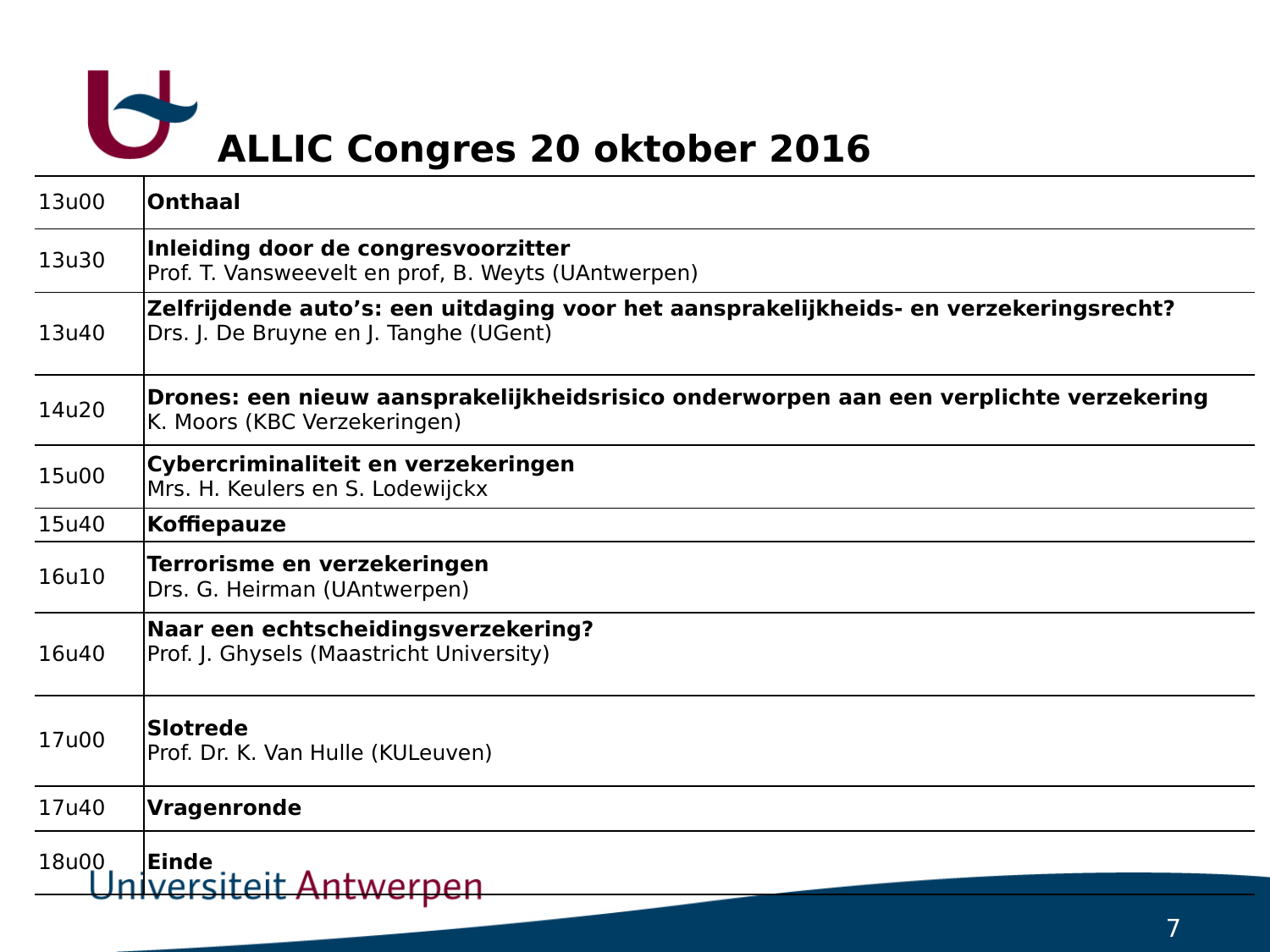

ALLIC Congres 20 oktober 2016
| 13u00 | Onthaal |
| --- | --- |
| 13u30 | Inleiding door de congresvoorzitter Prof. T. Vansweevelt en prof, B. Weyts (UAntwerpen) |
| 13u40 | Zelfrijdende auto’s: een uitdaging voor het aansprakelijkheids- en verzekeringsrecht? Drs. J. De Bruyne en J. Tanghe (UGent) |
| 14u20 | Drones: een nieuw aansprakelijkheidsrisico onderworpen aan een verplichte verzekering K. Moors (KBC Verzekeringen) |
| 15u00 | Cybercriminaliteit en verzekeringen Mrs. H. Keulers en S. Lodewijckx |
| 15u40 | Koffiepauze |
| 16u10 | Terrorisme en verzekeringen Drs. G. Heirman (UAntwerpen) |
| 16u40 | Naar een echtscheidingsverzekering? Prof. J. Ghysels (Maastricht University) |
| 17u00 | Slotrede Prof. Dr. K. Van Hulle (KULeuven) |
| 17u40 | Vragenronde |
| 18u00 | Einde |